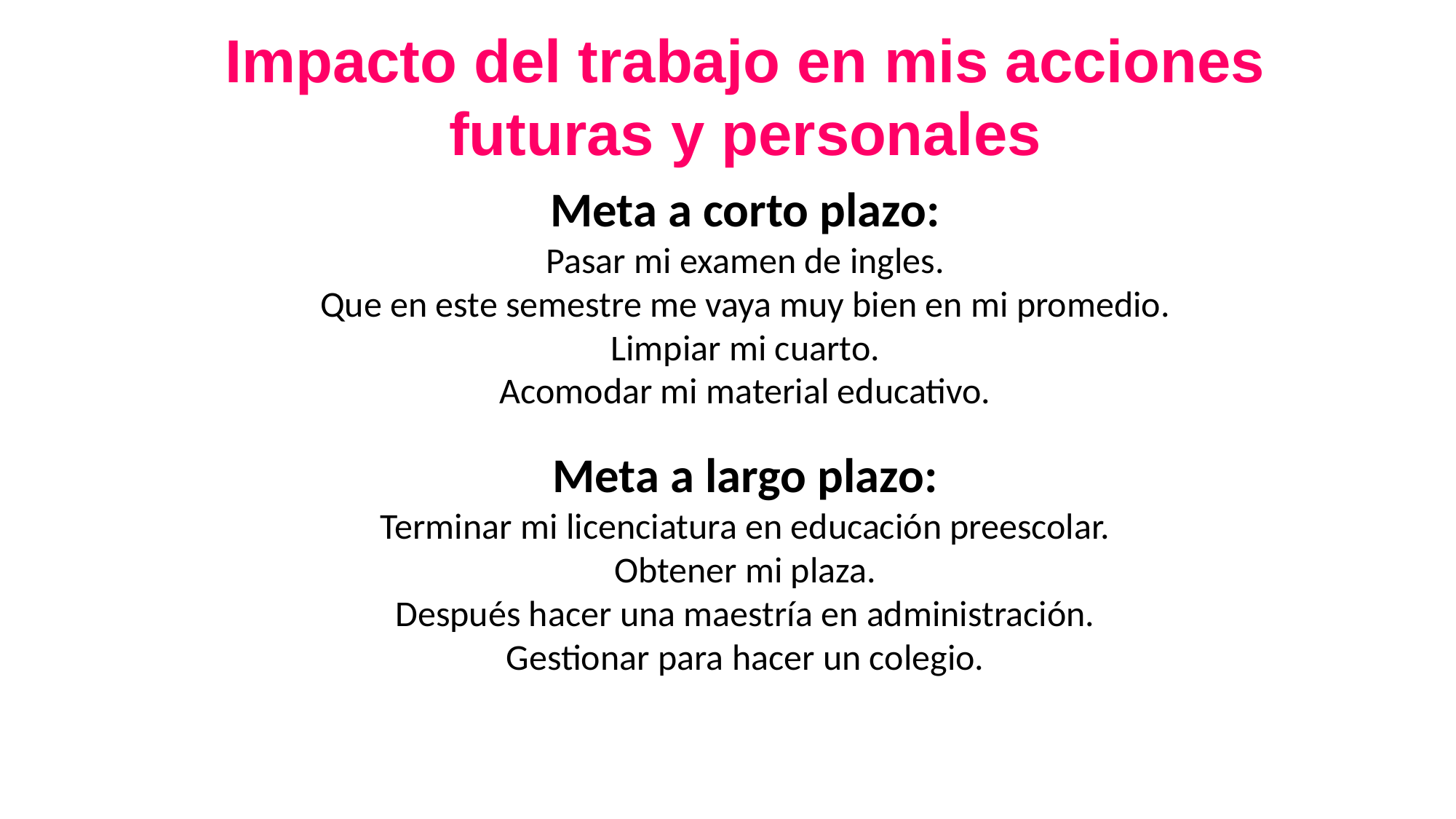

Impacto del trabajo en mis acciones futuras y personales
Meta a corto plazo:
Pasar mi examen de ingles.
Que en este semestre me vaya muy bien en mi promedio.
Limpiar mi cuarto.
Acomodar mi material educativo.

Meta a largo plazo:
Terminar mi licenciatura en educación preescolar.
Obtener mi plaza.
Después hacer una maestría en administración.
Gestionar para hacer un colegio.